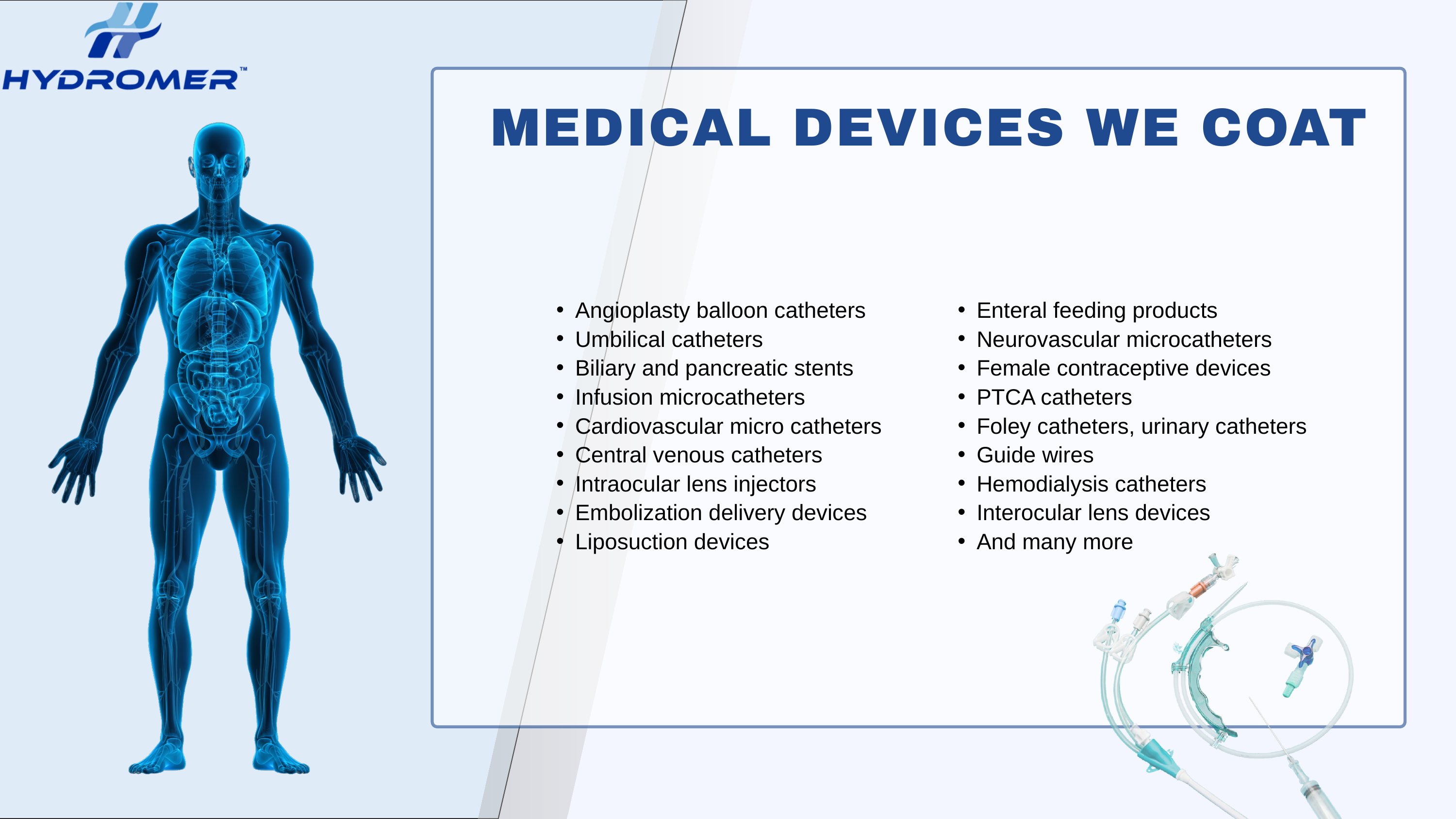

MEDICAL DEVICES WE COAT
Angioplasty balloon catheters
Umbilical catheters
Biliary and pancreatic stents
Infusion microcatheters
Cardiovascular micro catheters
Central venous catheters
Intraocular lens injectors
Embolization delivery devices
Liposuction devices
Enteral feeding products
Neurovascular microcatheters
Female contraceptive devices
PTCA catheters
Foley catheters, urinary catheters
Guide wires
Hemodialysis catheters
Interocular lens devices
And many more